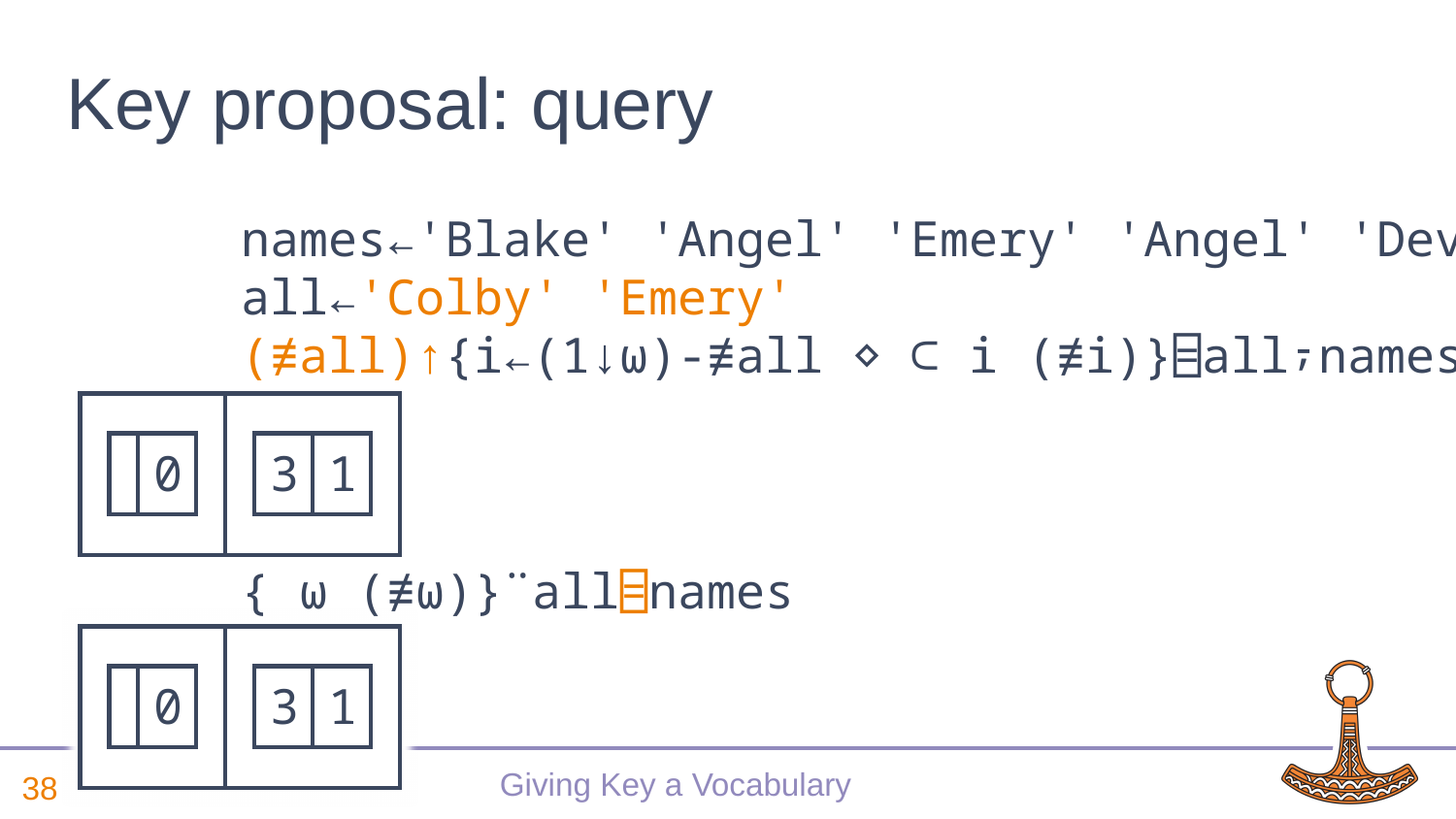

# Key proposal: query
      names←'Blake' 'Angel' 'Emery' 'Angel' 'Devon'
      all←'Colby' 'Emery'
      (≢all)↑{i←(1↓⍵)-≢all ⋄ ⊂ i (≢i)}⌸all⍪names

   0   3 1

      { ⍵ (≢⍵)}¨all⌸names

   0   3 1